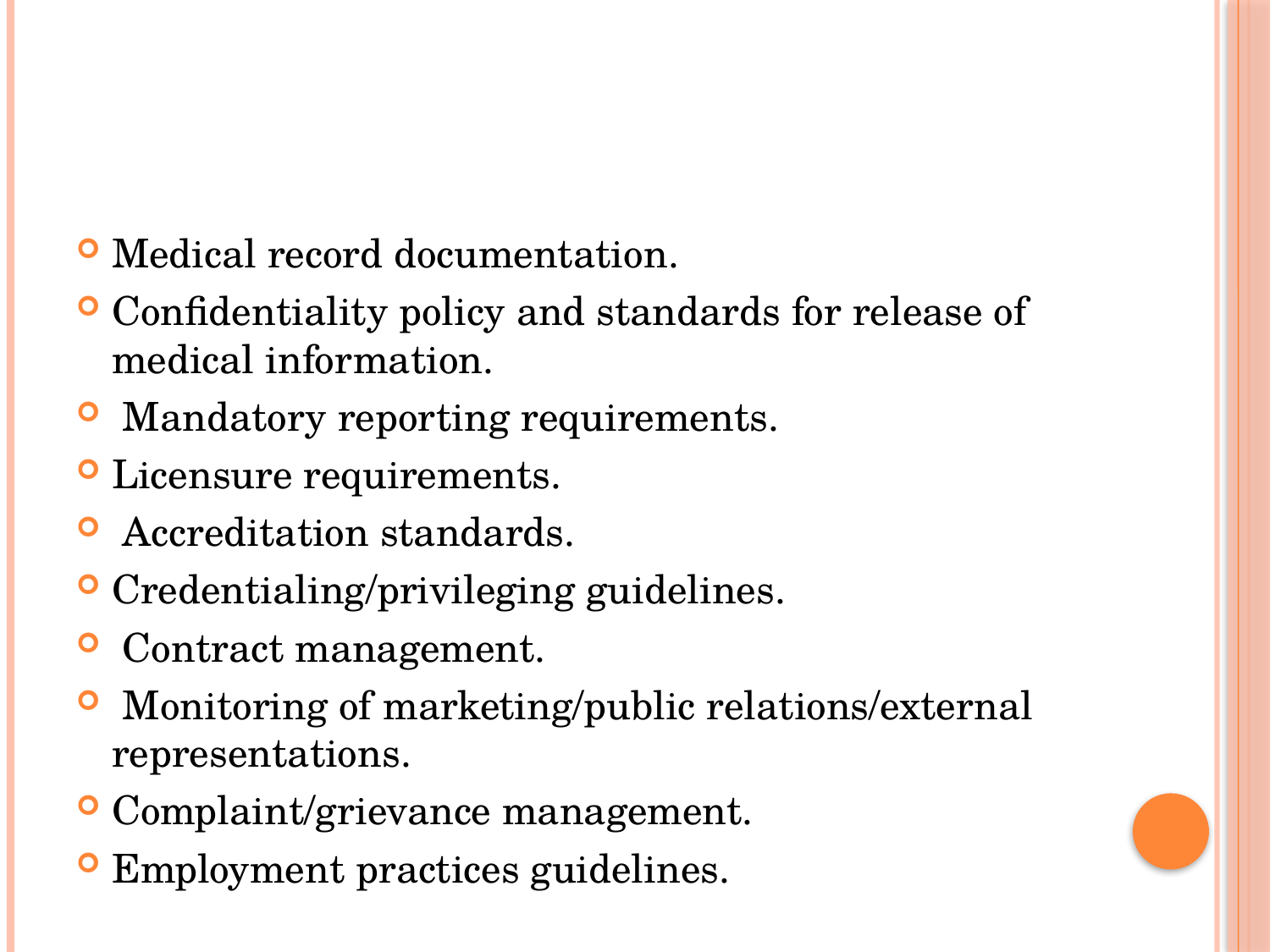

#
Medical record documentation.
Confidentiality policy and standards for release of medical information.
 Mandatory reporting requirements.
Licensure requirements.
 Accreditation standards.
Credentialing/privileging guidelines.
 Contract management.
 Monitoring of marketing/public relations/external representations.
Complaint/grievance management.
Employment practices guidelines.